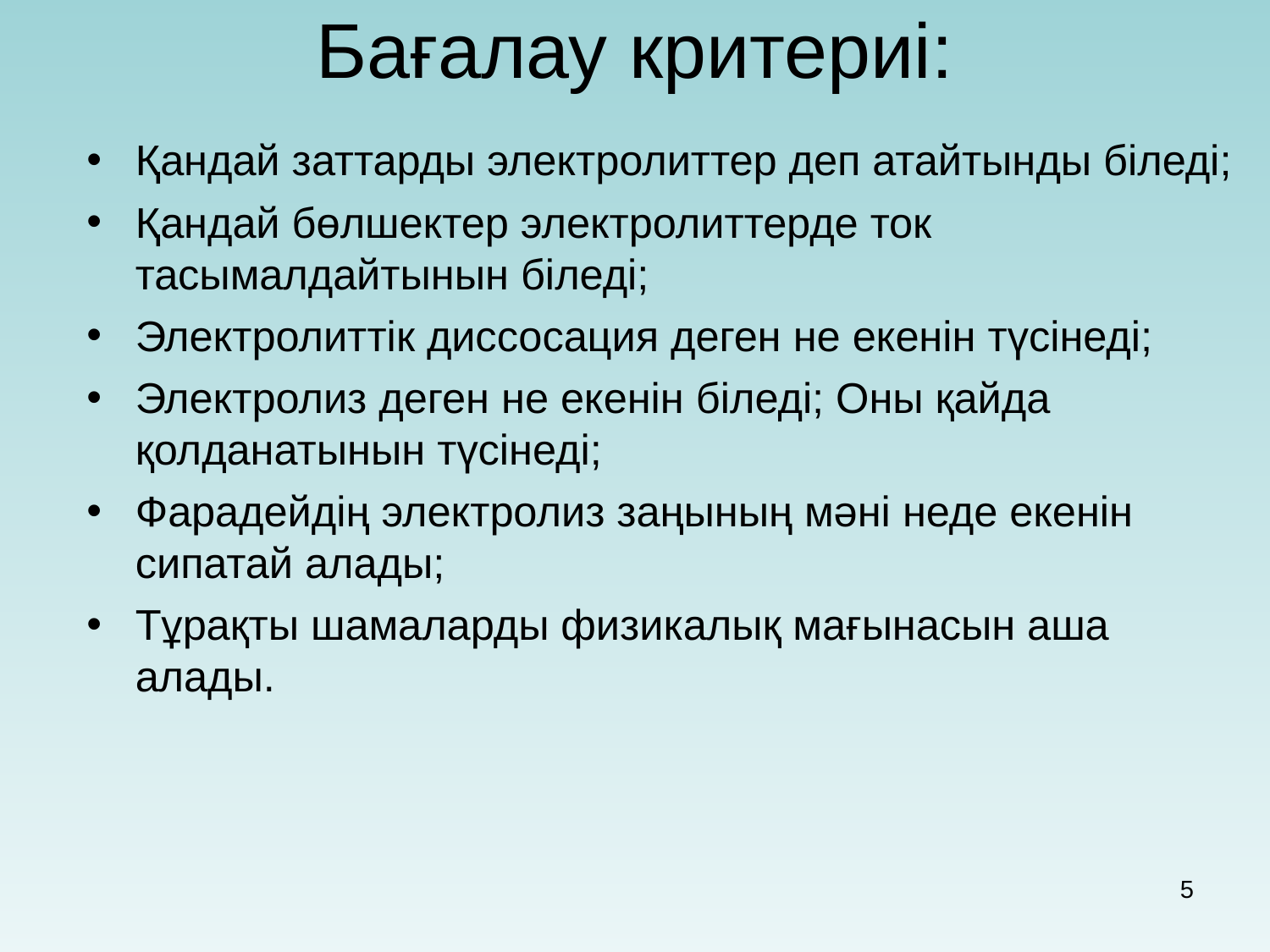

# Бағалау критериі:
Қандай заттарды электролиттер деп атайтынды біледі;
Қандай бөлшектер электролиттерде ток тасымалдайтынын біледі;
Электролиттік диссосация деген не екенін түсінеді;
Электролиз деген не екенін біледі; Оны қайда қолданатынын түсінеді;
Фарадейдің электролиз заңының мәні неде екенін сипатай алады;
Тұрақты шамаларды физикалық мағынасын аша алады.

5